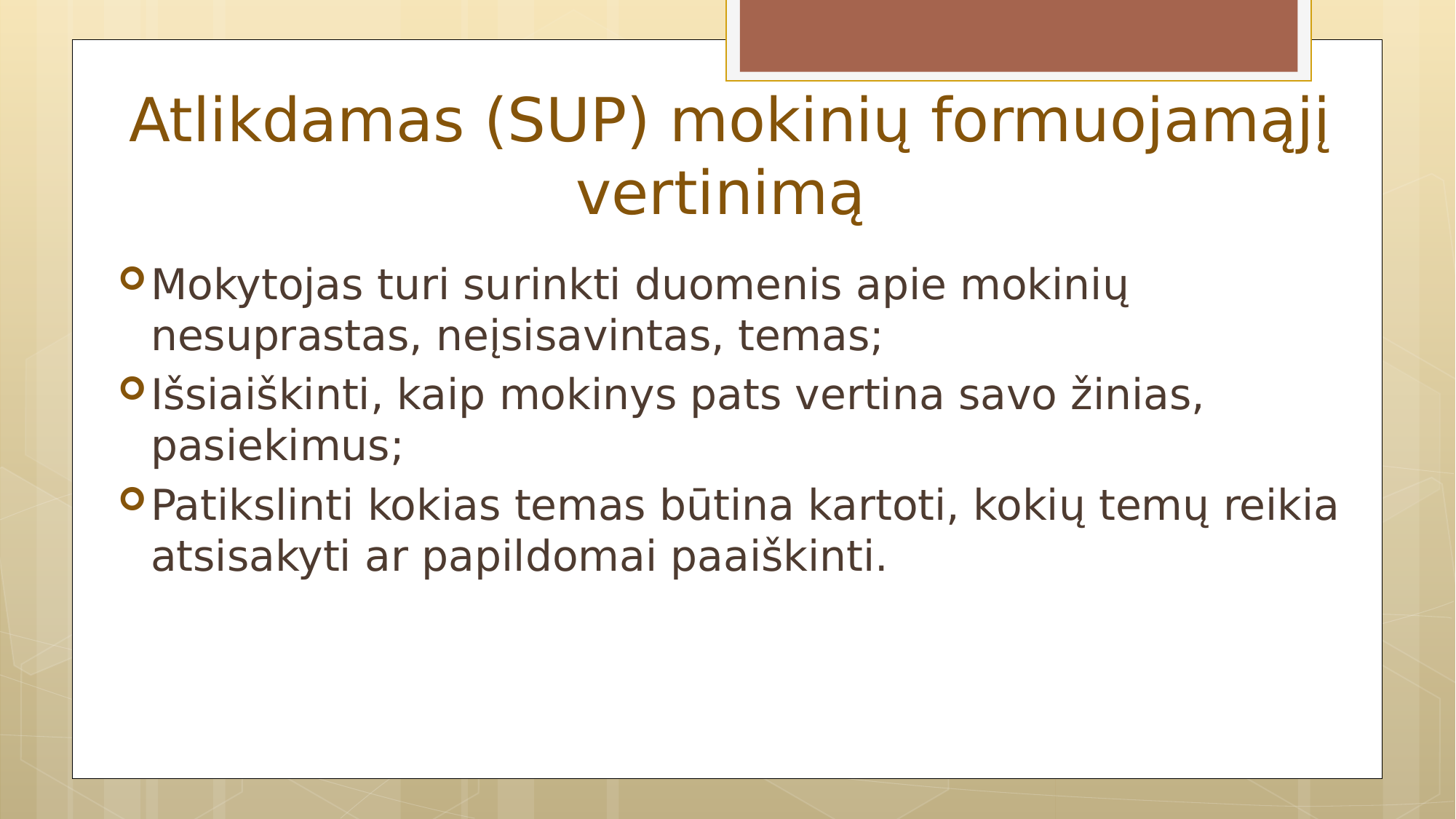

# Atlikdamas (SUP) mokinių formuojamąjį vertinimą
Mokytojas turi surinkti duomenis apie mokinių nesuprastas, neįsisavintas, temas;
Išsiaiškinti, kaip mokinys pats vertina savo žinias, pasiekimus;
Patikslinti kokias temas būtina kartoti, kokių temų reikia atsisakyti ar papildomai paaiškinti.